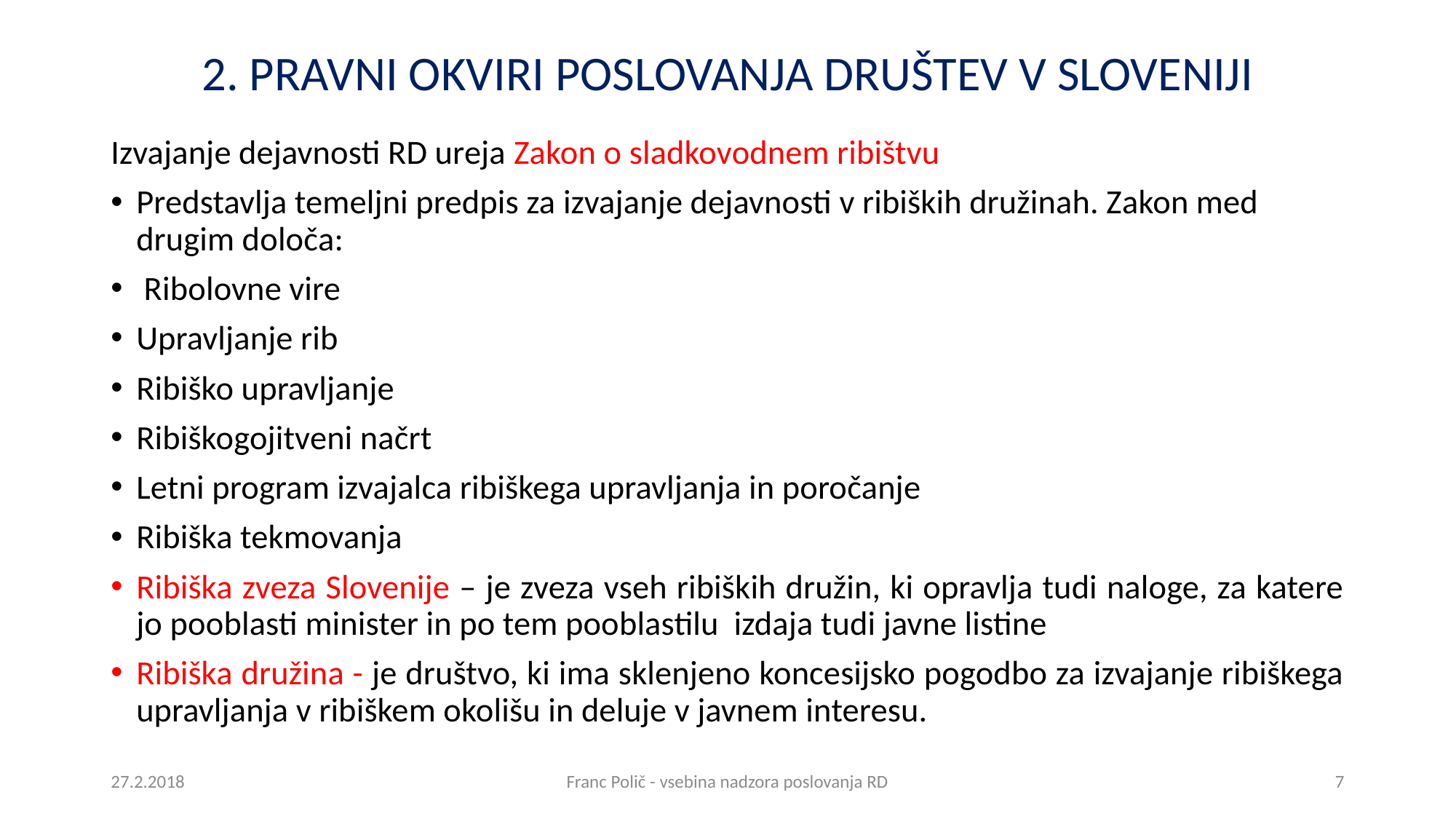

# 2. Pravni okviri poslovanja društev v Sloveniji
Izvajanje dejavnosti RD ureja Zakon o sladkovodnem ribištvu
Predstavlja temeljni predpis za izvajanje dejavnosti v ribiških družinah. Zakon med drugim določa:
 Ribolovne vire
Upravljanje rib
Ribiško upravljanje
Ribiškogojitveni načrt
Letni program izvajalca ribiškega upravljanja in poročanje
Ribiška tekmovanja
Ribiška zveza Slovenije – je zveza vseh ribiških družin, ki opravlja tudi naloge, za katere jo pooblasti minister in po tem pooblastilu  izdaja tudi javne listine
Ribiška družina - je društvo, ki ima sklenjeno koncesijsko pogodbo za izvajanje ribiškega upravljanja v ribiškem okolišu in deluje v javnem interesu.

27.2.2018
Franc Polič - vsebina nadzora poslovanja RD
7